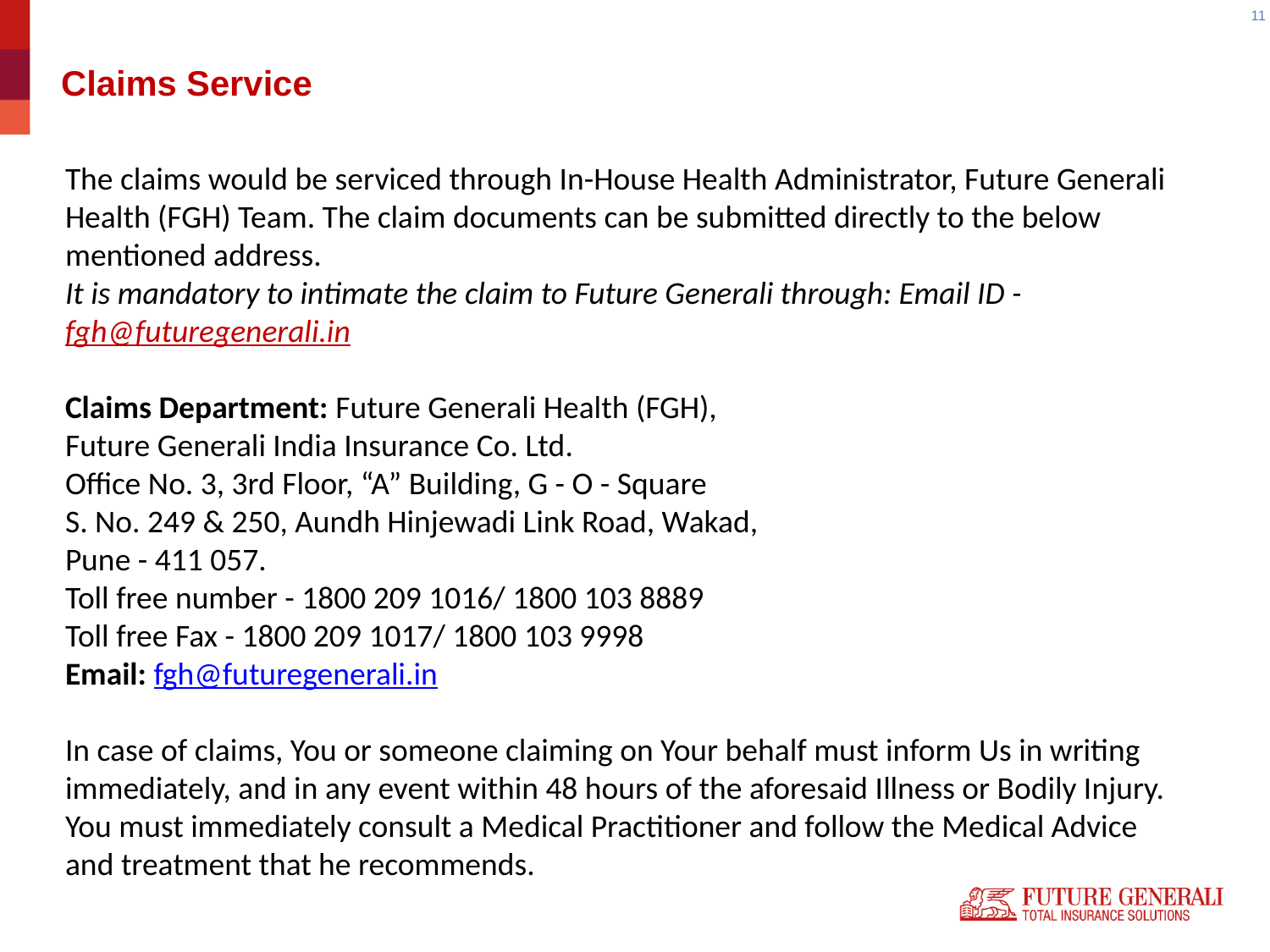

# Claims Service
The claims would be serviced through In-House Health Administrator, Future Generali Health (FGH) Team. The claim documents can be submitted directly to the below mentioned address.
It is mandatory to intimate the claim to Future Generali through: Email ID - fgh@futuregenerali.in

Claims Department: Future Generali Health (FGH),
Future Generali India Insurance Co. Ltd.
Office No. 3, 3rd Floor, “A” Building, G - O - Square
S. No. 249 & 250, Aundh Hinjewadi Link Road, Wakad,
Pune - 411 057.
Toll free number - 1800 209 1016/ 1800 103 8889
Toll free Fax - 1800 209 1017/ 1800 103 9998
Email: fgh@futuregenerali.in

In case of claims, You or someone claiming on Your behalf must inform Us in writing immediately, and in any event within 48 hours of the aforesaid Illness or Bodily Injury. You must immediately consult a Medical Practitioner and follow the Medical Advice and treatment that he recommends.